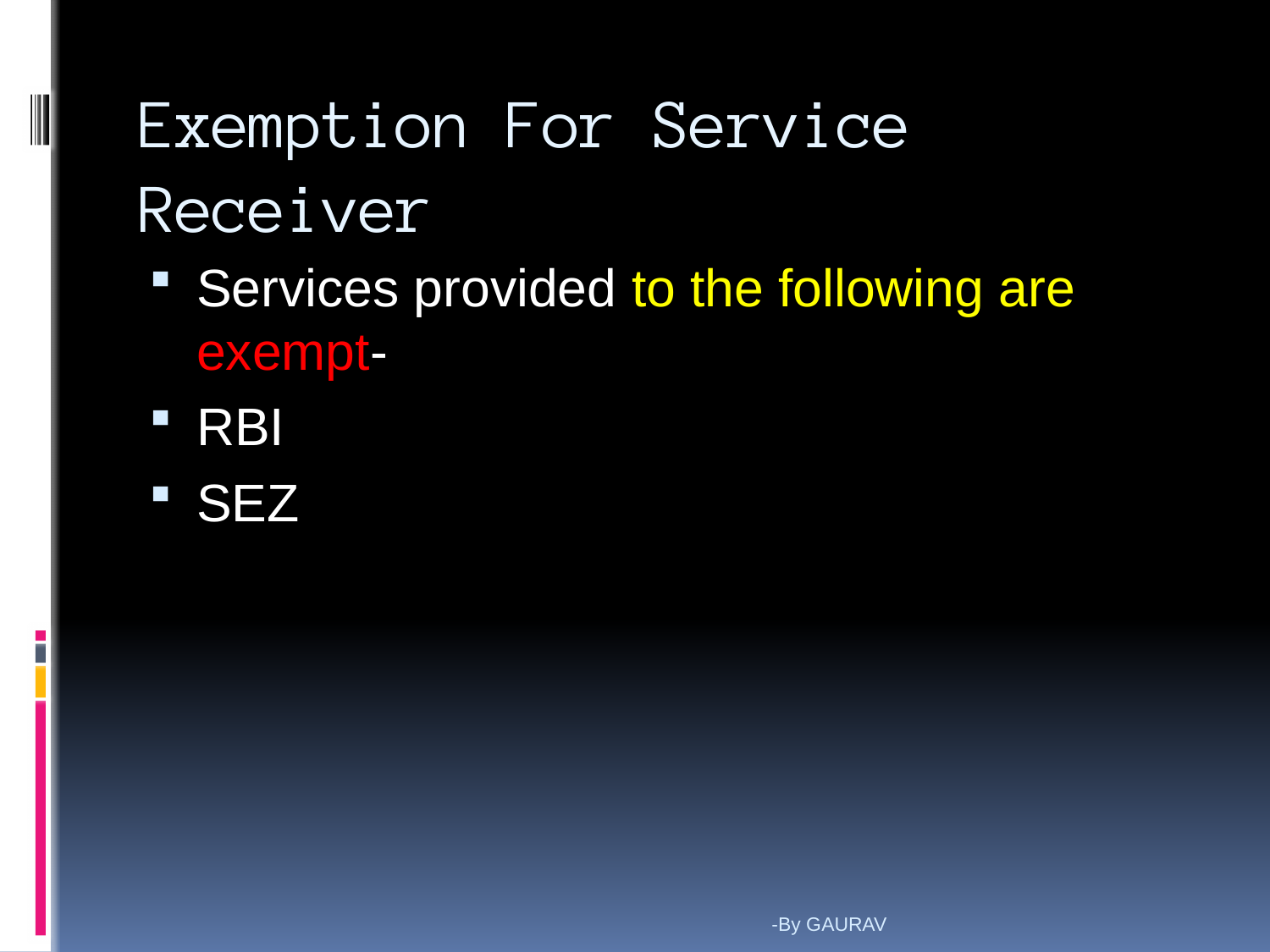

# Exemption For Service Receiver
Services provided to the following are exempt-
RBI
SEZ
-By GAURAV